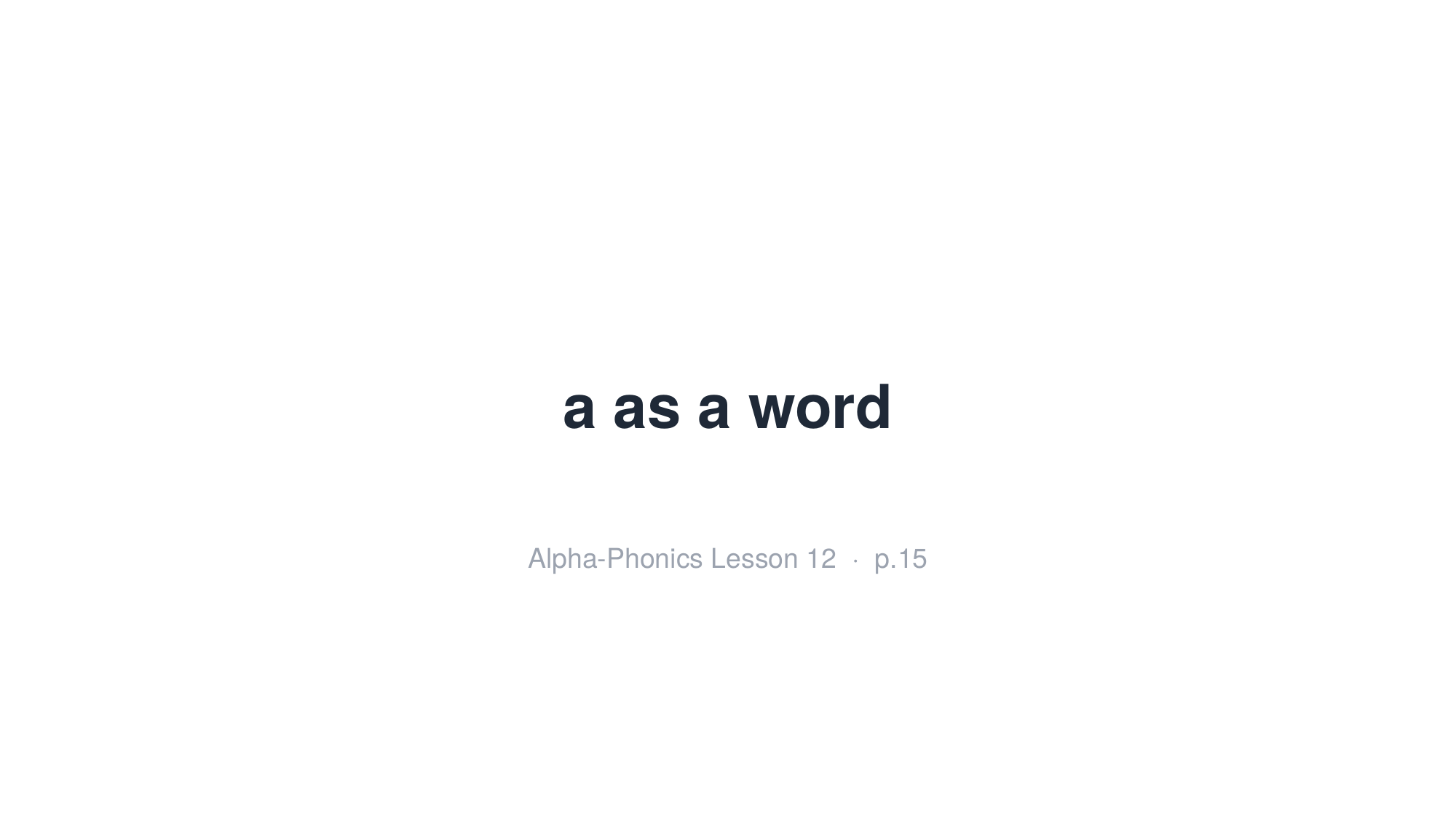

a as a word
Alpha-Phonics Lesson 12  ·  p.15